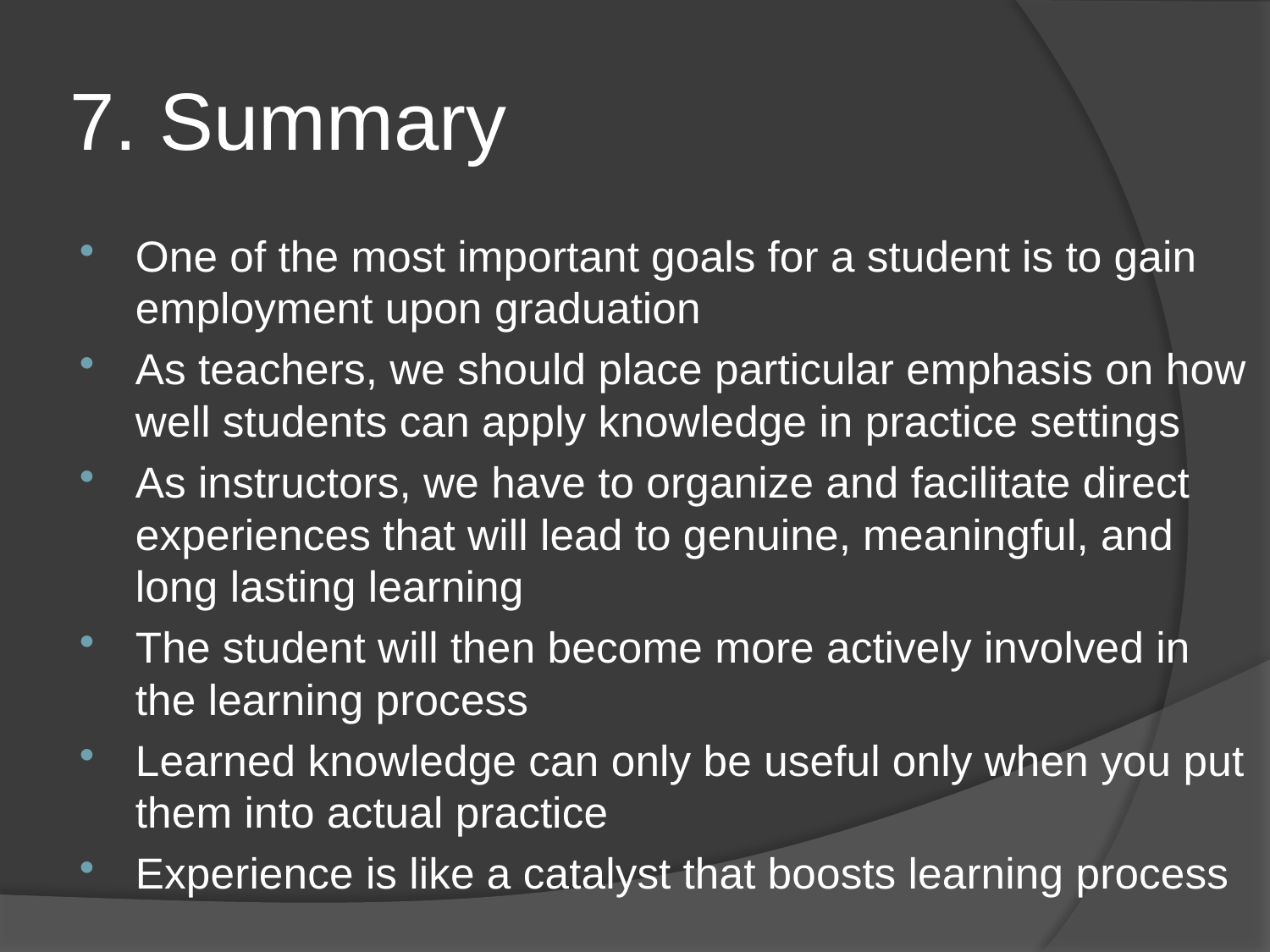

# 7. Summary
One of the most important goals for a student is to gain employment upon graduation
As teachers, we should place particular emphasis on how well students can apply knowledge in practice settings
As instructors, we have to organize and facilitate direct experiences that will lead to genuine, meaningful, and long lasting learning
The student will then become more actively involved in the learning process
Learned knowledge can only be useful only when you put them into actual practice
Experience is like a catalyst that boosts learning process